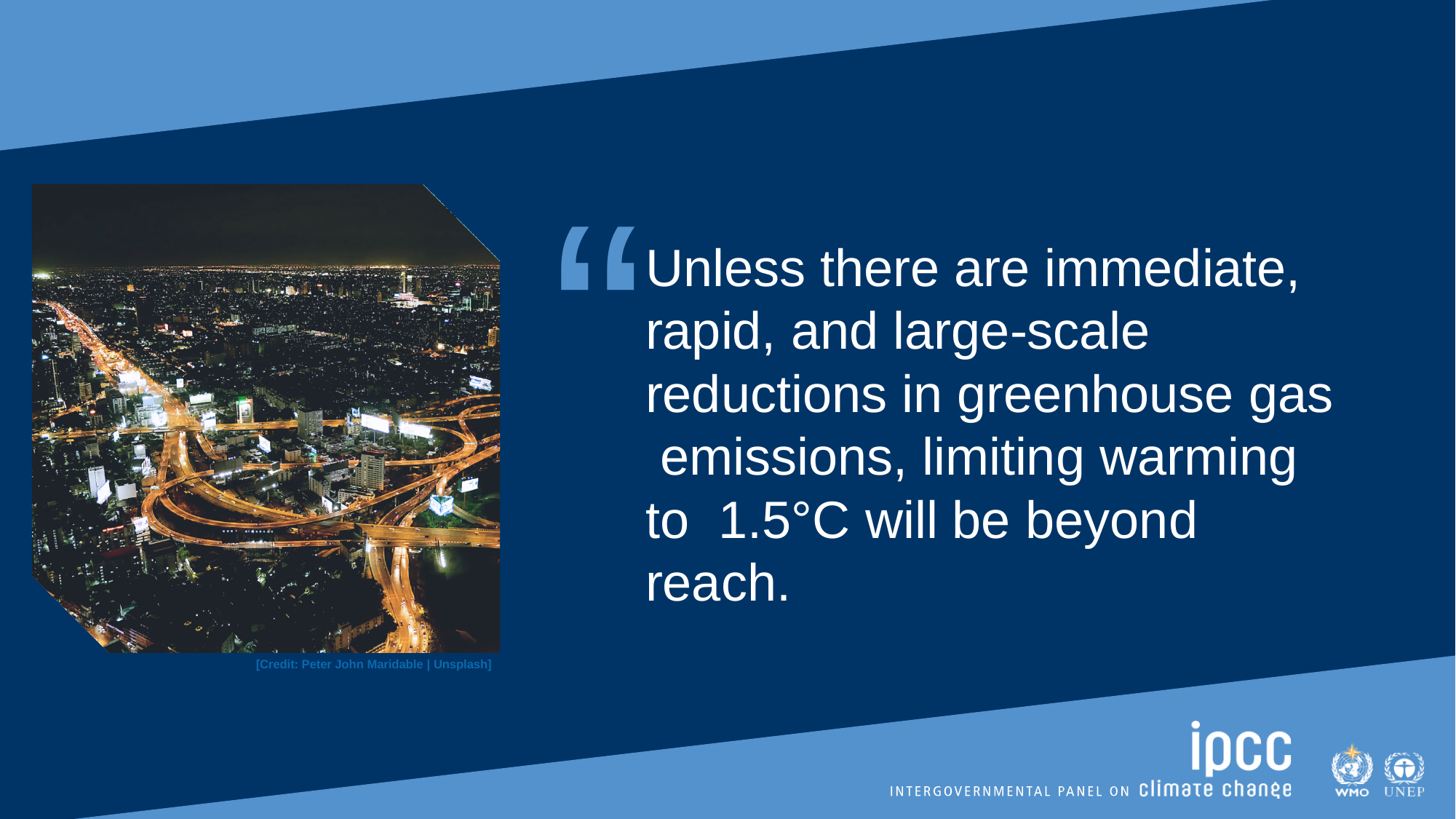

SIXTH ASSESSMENT REPORT
Working Group I – The Physical Science Basis

“

# Unless there are immediate,
rapid, and large-scale  reductions in greenhouse gas  emissions, limiting warming to  1.5°C will be beyond reach.
[Credit: Peter John Maridable | Unsplash]